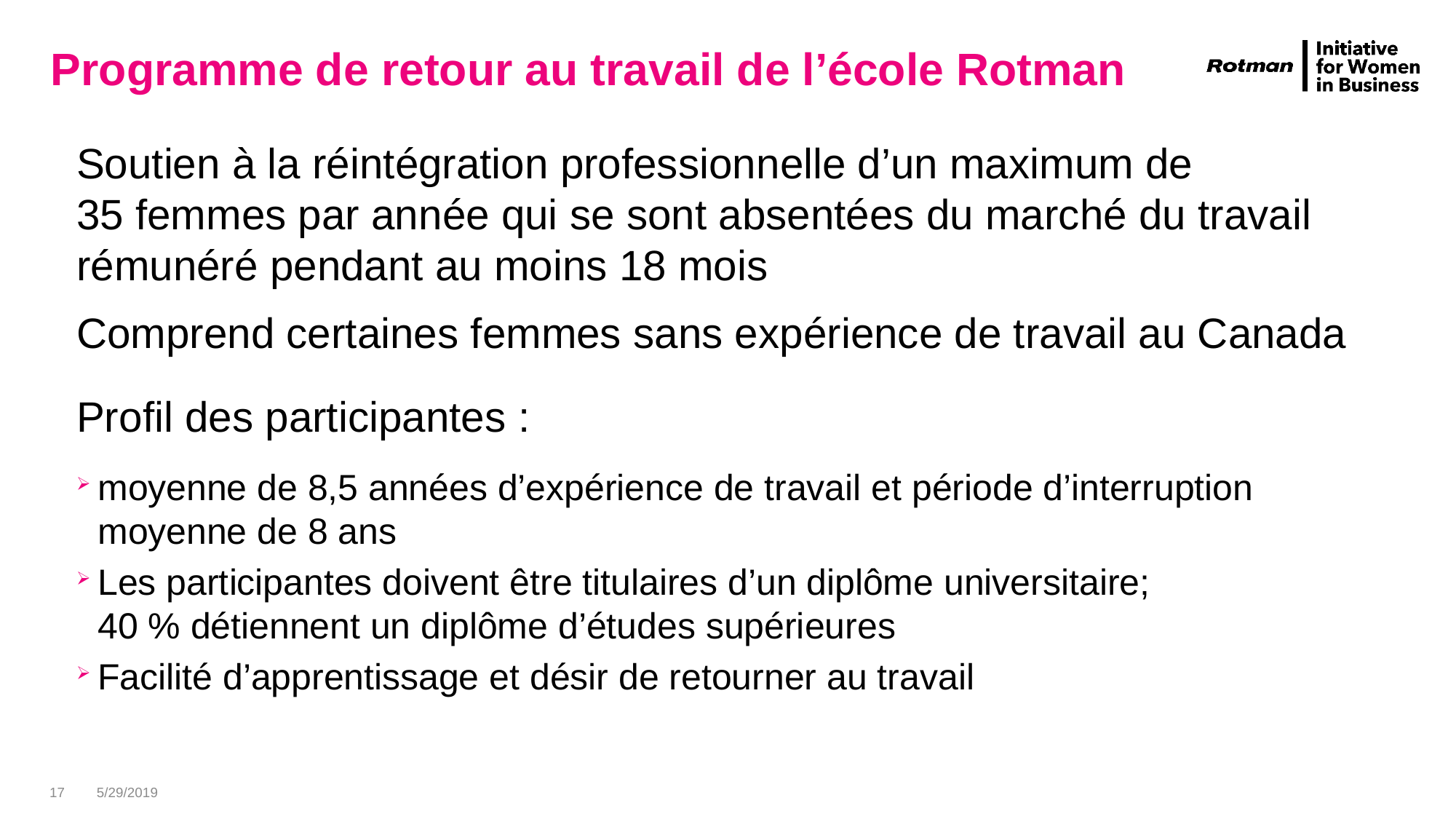

# Programme de retour au travail de l’école Rotman
Soutien à la réintégration professionnelle d’un maximum de 35 femmes par année qui se sont absentées du marché du travail rémunéré pendant au moins 18 mois

Comprend certaines femmes sans expérience de travail au Canada

Profil des participantes :

moyenne de 8,5 années d’expérience de travail et période d’interruption moyenne de 8 ans
Les participantes doivent être titulaires d’un diplôme universitaire;
40 % détiennent un diplôme d’études supérieures
Facilité d’apprentissage et désir de retourner au travail

May 29, 2019 Préparé par Linda Torry
17
5/29/2019